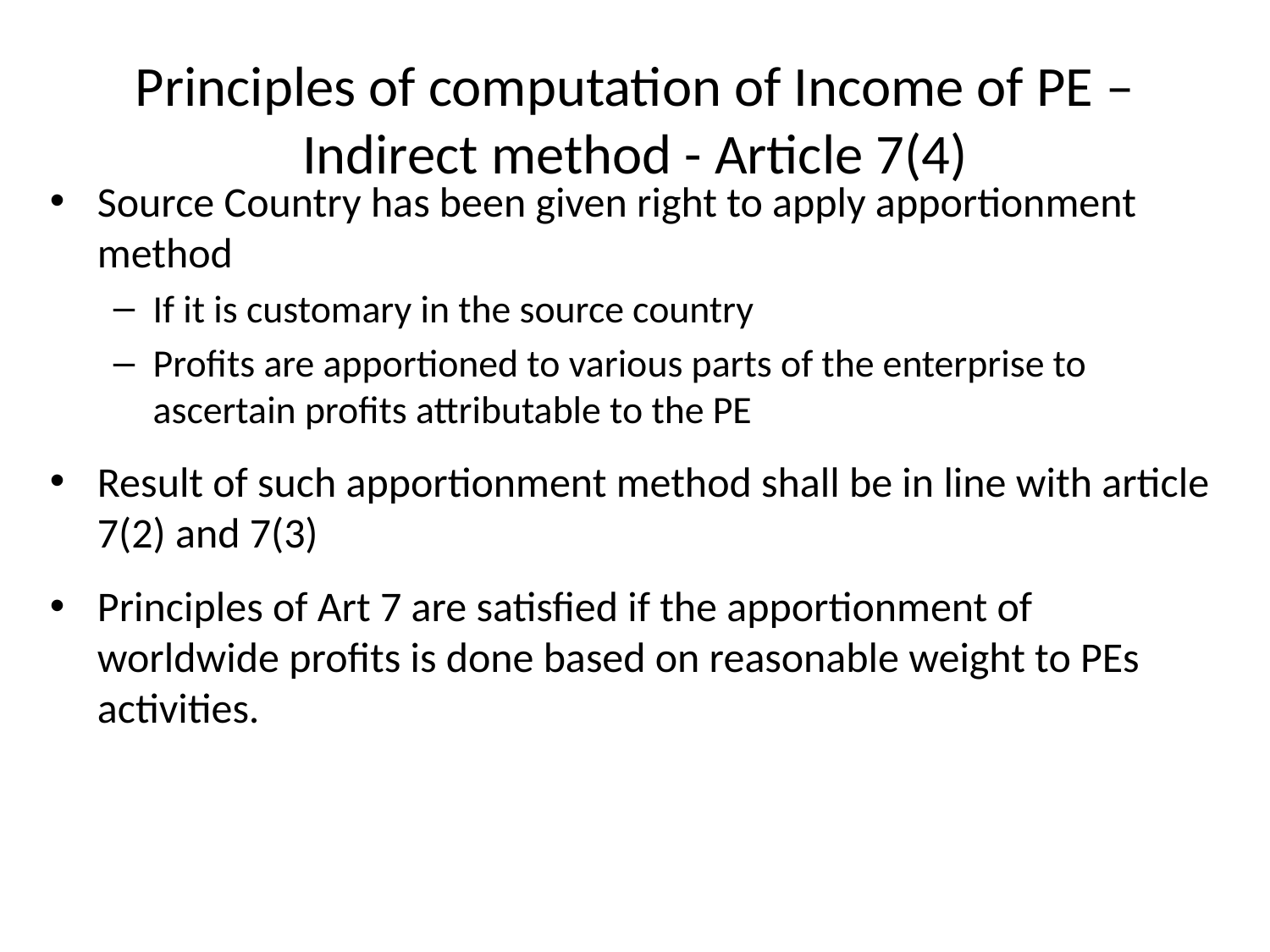

# Principles of computation of Income of PE – Indirect method - Article 7(4)
Source Country has been given right to apply apportionment method
If it is customary in the source country
Profits are apportioned to various parts of the enterprise to ascertain profits attributable to the PE
Result of such apportionment method shall be in line with article 7(2) and 7(3)
Principles of Art 7 are satisfied if the apportionment of worldwide profits is done based on reasonable weight to PEs activities.